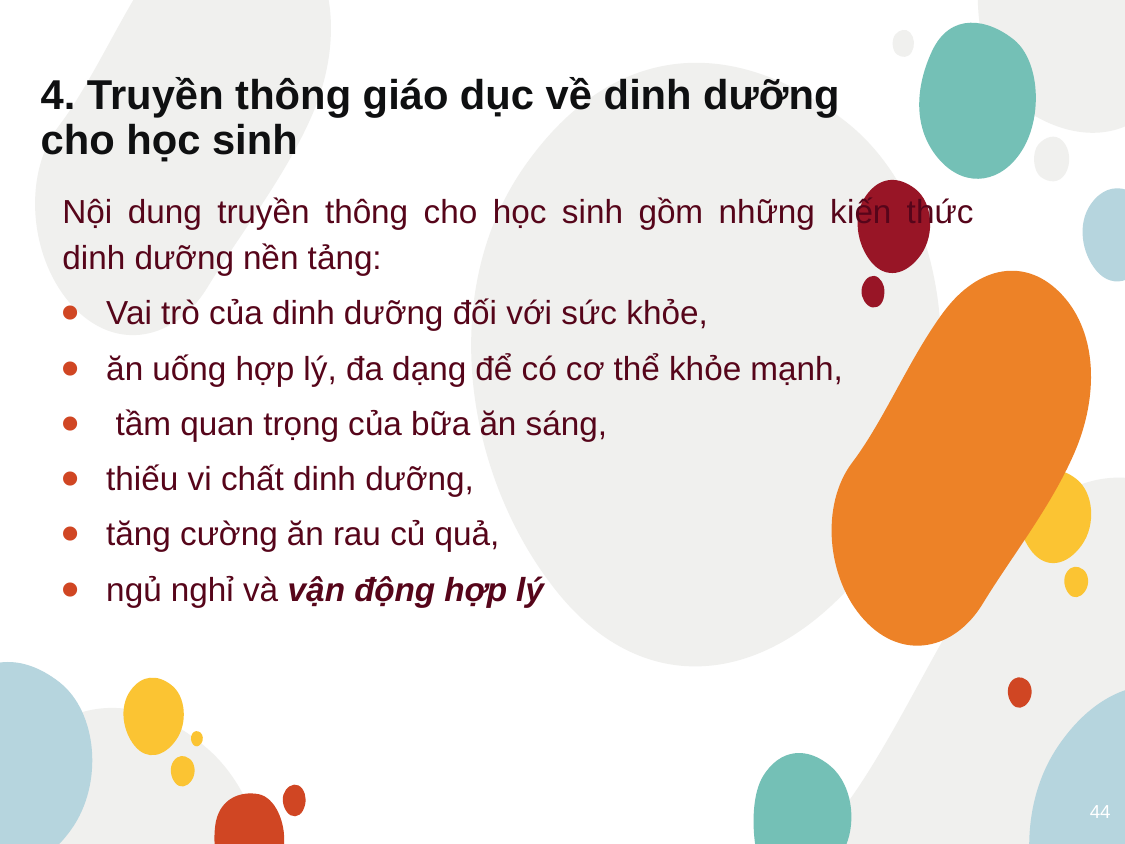

# 4. Truyền thông giáo dục về dinh dưỡng cho học sinh
Nội dung truyền thông cho học sinh gồm những kiến thức dinh dưỡng nền tảng:
Vai trò của dinh dưỡng đối với sức khỏe,
ăn uống hợp lý, đa dạng để có cơ thể khỏe mạnh,
 tầm quan trọng của bữa ăn sáng,
thiếu vi chất dinh dưỡng,
tăng cường ăn rau củ quả,
ngủ nghỉ và vận động hợp lý

44